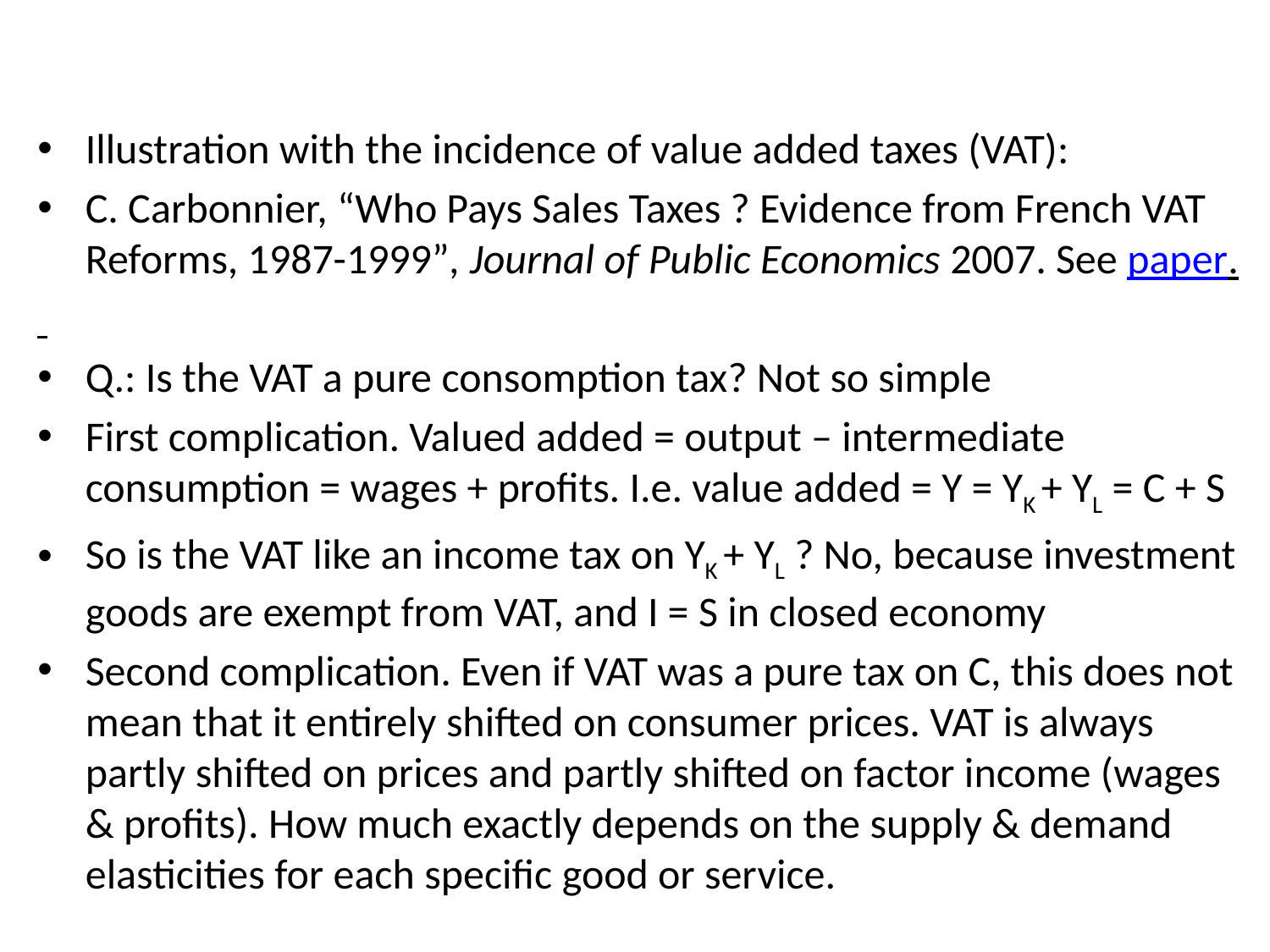

#

Illustration with the incidence of value added taxes (VAT):
C. Carbonnier, “Who Pays Sales Taxes ? Evidence from French VAT Reforms, 1987-1999”, Journal of Public Economics 2007. See paper.

Q.: Is the VAT a pure consomption tax? Not so simple
First complication. Valued added = output – intermediate consumption = wages + profits. I.e. value added = Y = YK + YL = C + S
So is the VAT like an income tax on YK + YL ? No, because investment goods are exempt from VAT, and I = S in closed economy
Second complication. Even if VAT was a pure tax on C, this does not mean that it entirely shifted on consumer prices. VAT is always partly shifted on prices and partly shifted on factor income (wages & profits). How much exactly depends on the supply & demand elasticities for each specific good or service.